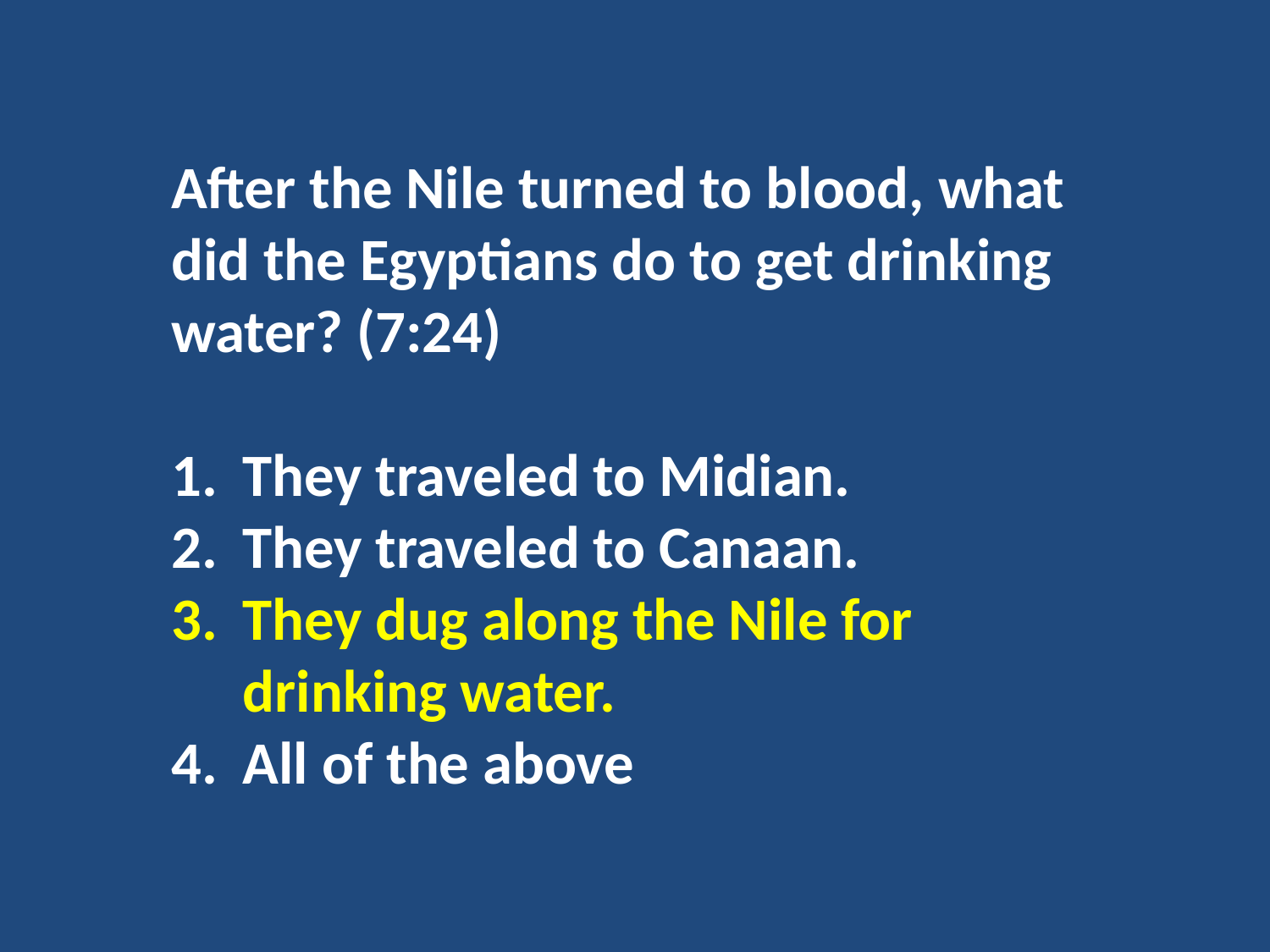

After the Nile turned to blood, what did the Egyptians do to get drinking water? (7:24)

They traveled to Midian.
They traveled to Canaan.
They dug along the Nile for drinking water.
All of the above